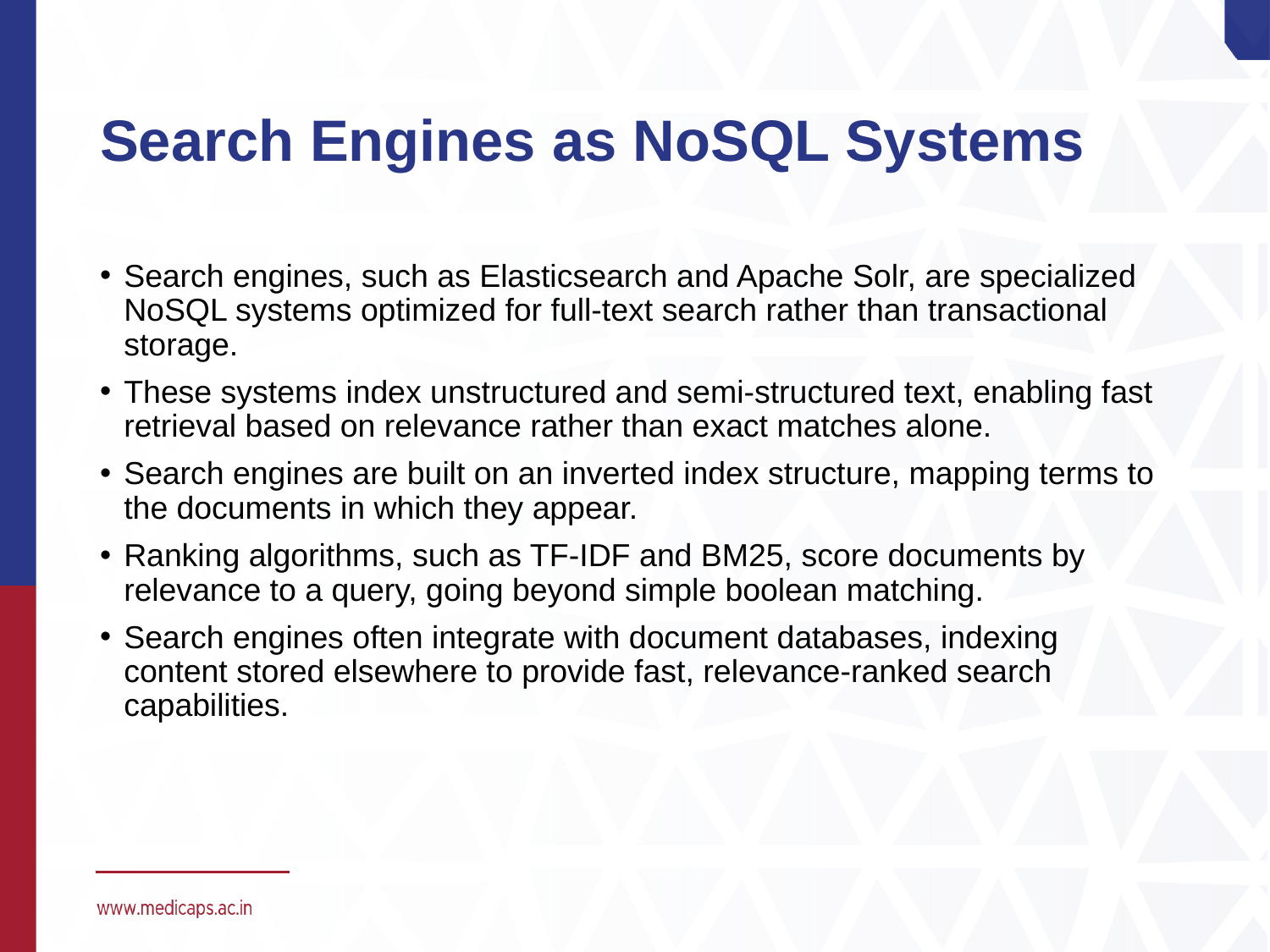

# Search Engines as NoSQL Systems
Search engines, such as Elasticsearch and Apache Solr, are specialized NoSQL systems optimized for full-text search rather than transactional storage.
These systems index unstructured and semi-structured text, enabling fast retrieval based on relevance rather than exact matches alone.
Search engines are built on an inverted index structure, mapping terms to the documents in which they appear.
Ranking algorithms, such as TF-IDF and BM25, score documents by relevance to a query, going beyond simple boolean matching.
Search engines often integrate with document databases, indexing content stored elsewhere to provide fast, relevance-ranked search capabilities.